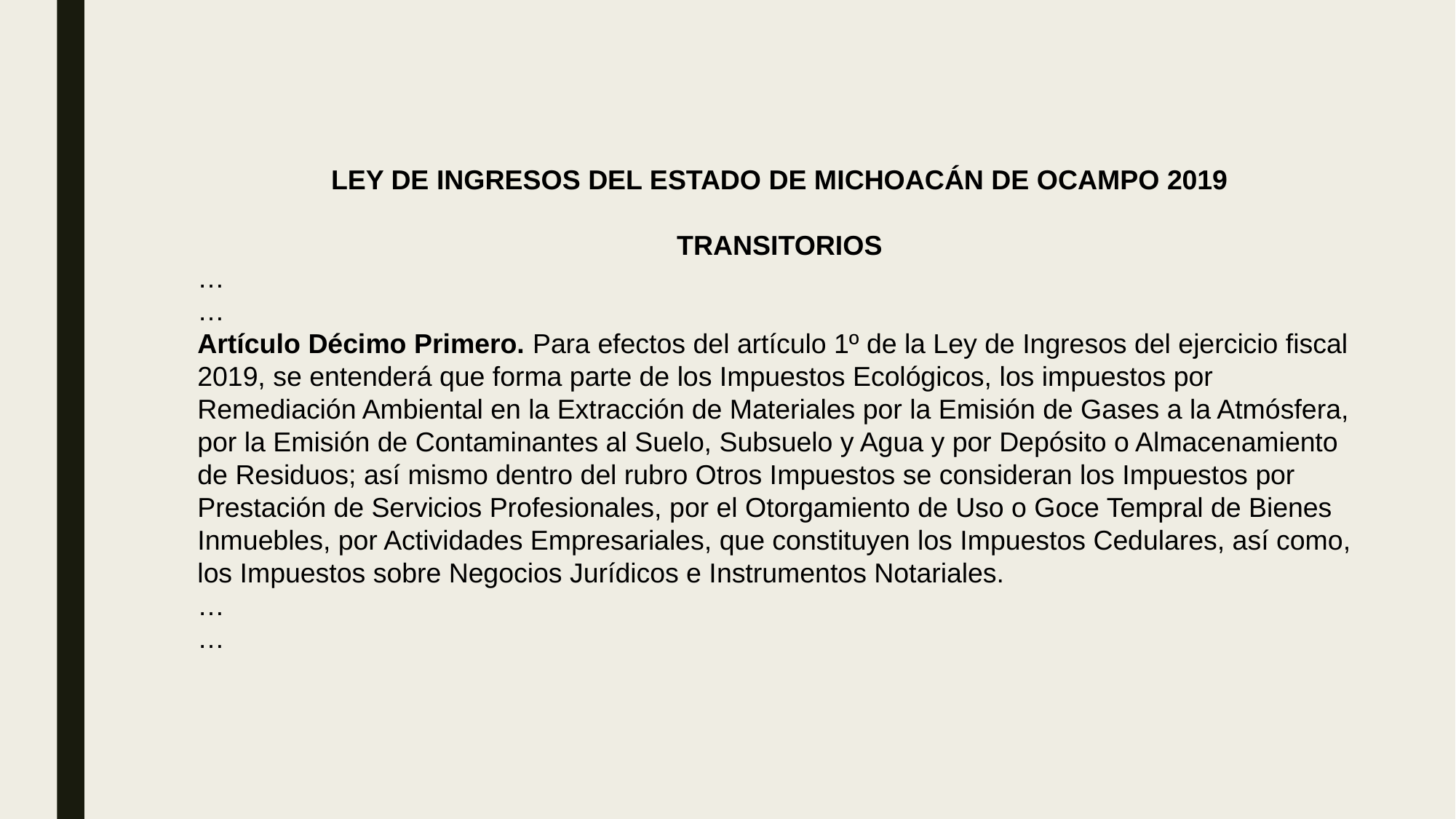

LEY DE INGRESOS DEL ESTADO DE MICHOACÁN DE OCAMPO 2019

TRANSITORIOS
…
…
Artículo Décimo Primero. Para efectos del artículo 1º de la Ley de Ingresos del ejercicio fiscal 2019, se entenderá que forma parte de los Impuestos Ecológicos, los impuestos por Remediación Ambiental en la Extracción de Materiales por la Emisión de Gases a la Atmósfera, por la Emisión de Contaminantes al Suelo, Subsuelo y Agua y por Depósito o Almacenamiento de Residuos; así mismo dentro del rubro Otros Impuestos se consideran los Impuestos por Prestación de Servicios Profesionales, por el Otorgamiento de Uso o Goce Tempral de Bienes Inmuebles, por Actividades Empresariales, que constituyen los Impuestos Cedulares, así como, los Impuestos sobre Negocios Jurídicos e Instrumentos Notariales.
…
…